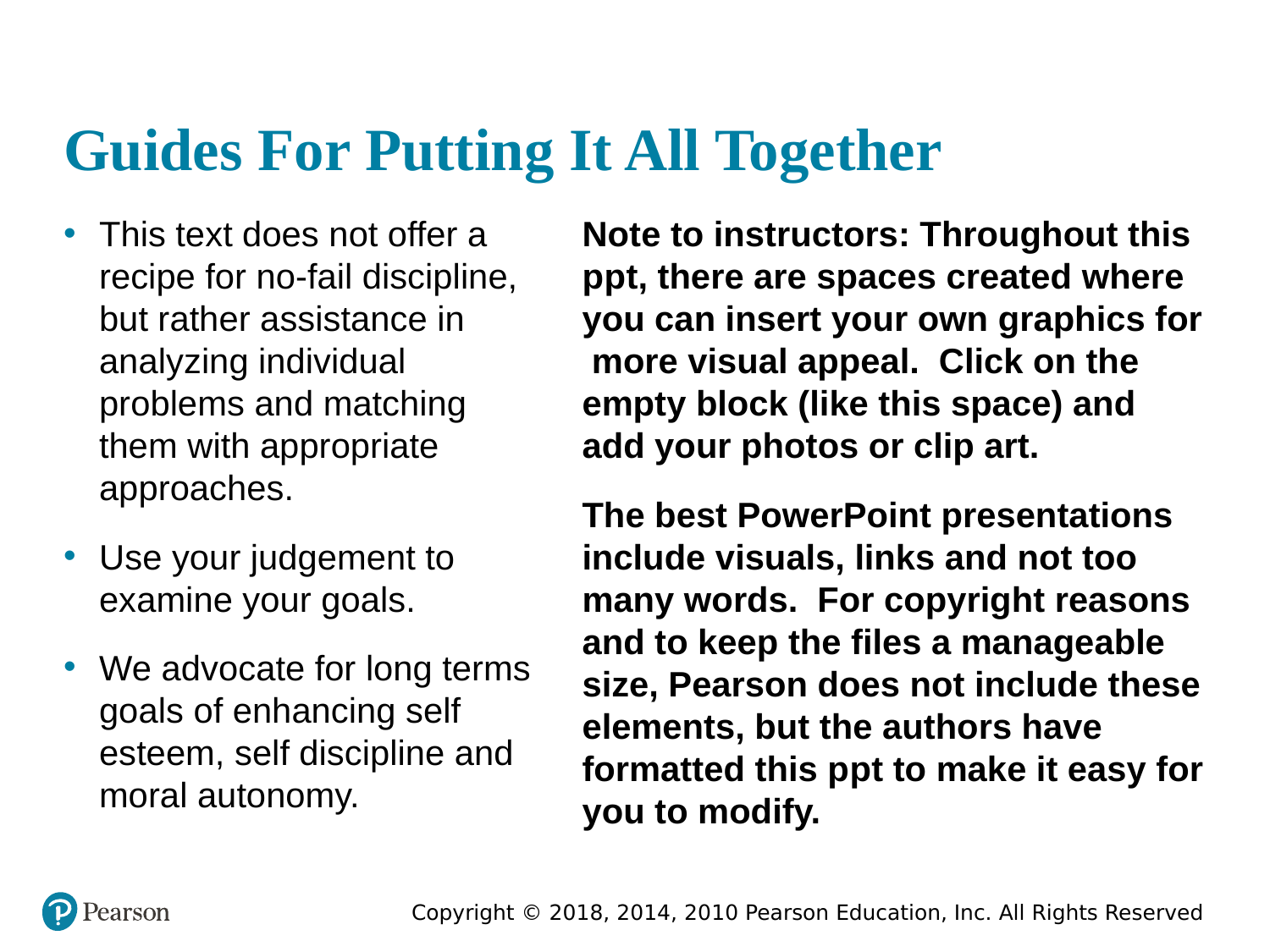

# Guides For Putting It All Together
This text does not offer a recipe for no-fail discipline, but rather assistance in analyzing individual problems and matching them with appropriate approaches.
Use your judgement to examine your goals.
We advocate for long terms goals of enhancing self esteem, self discipline and moral autonomy.
Note to instructors: Throughout this p p t, there are spaces created where you can insert your own graphics for  more visual appeal.  Click on the empty block (like this space) and add your photos or clip art.
The best PowerPoint presentations include visuals, links and not too many words.  For copyright reasons and to keep the files a manageable size, Pearson does not include these elements, but the authors have formatted this p p t to make it easy for you to modify.